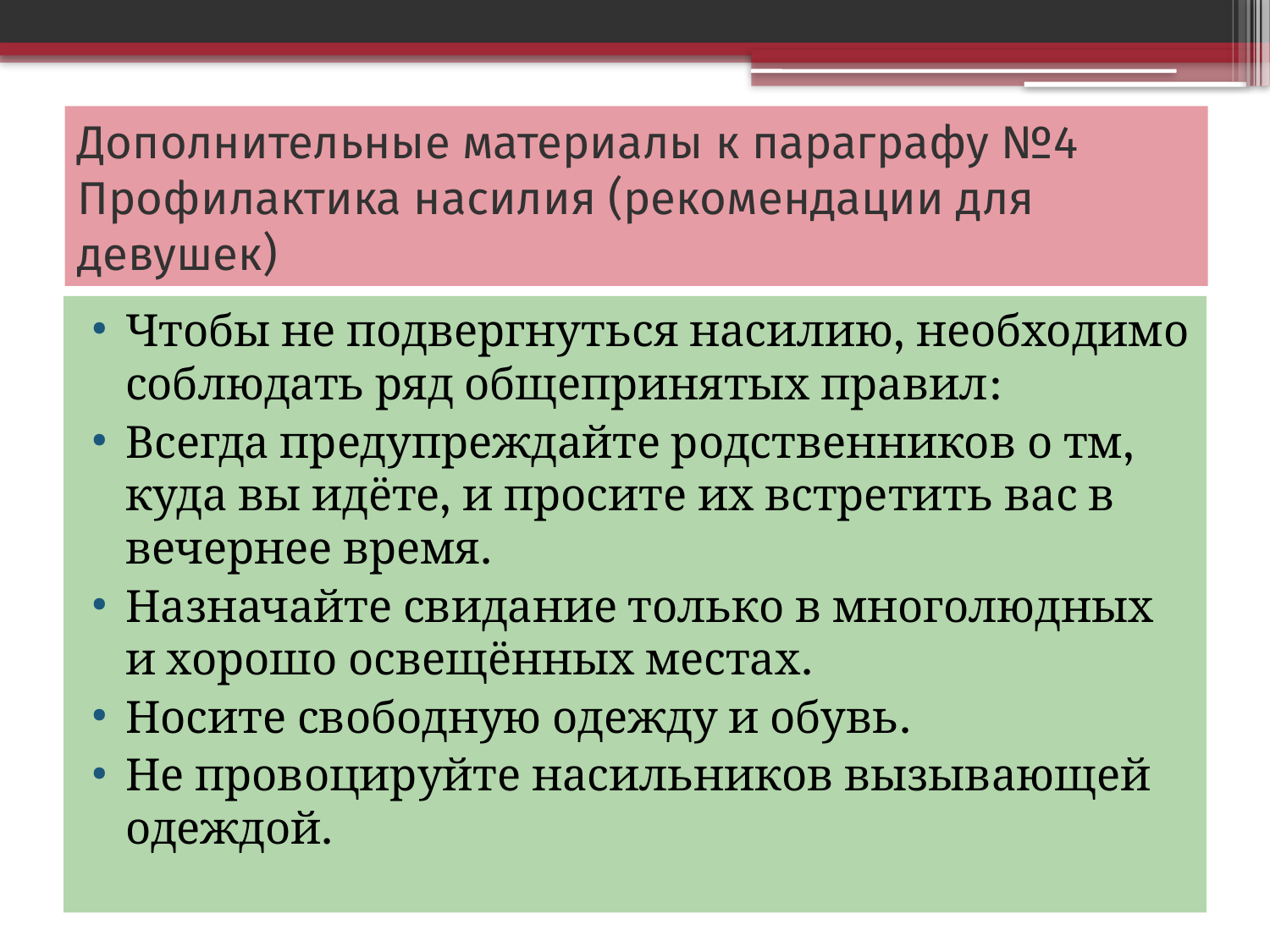

# Дополнительные материалы к параграфу №4 Профилактика насилия (рекомендации для девушек)
Чтобы не подвергнуться насилию, необходимо соблюдать ряд общепринятых правил:
Всегда предупреждайте родственников о тм, куда вы идёте, и просите их встретить вас в вечернее время.
Назначайте свидание только в многолюдных и хорошо освещённых местах.
Носите свободную одежду и обувь.
Не провоцируйте насильников вызывающей одеждой.